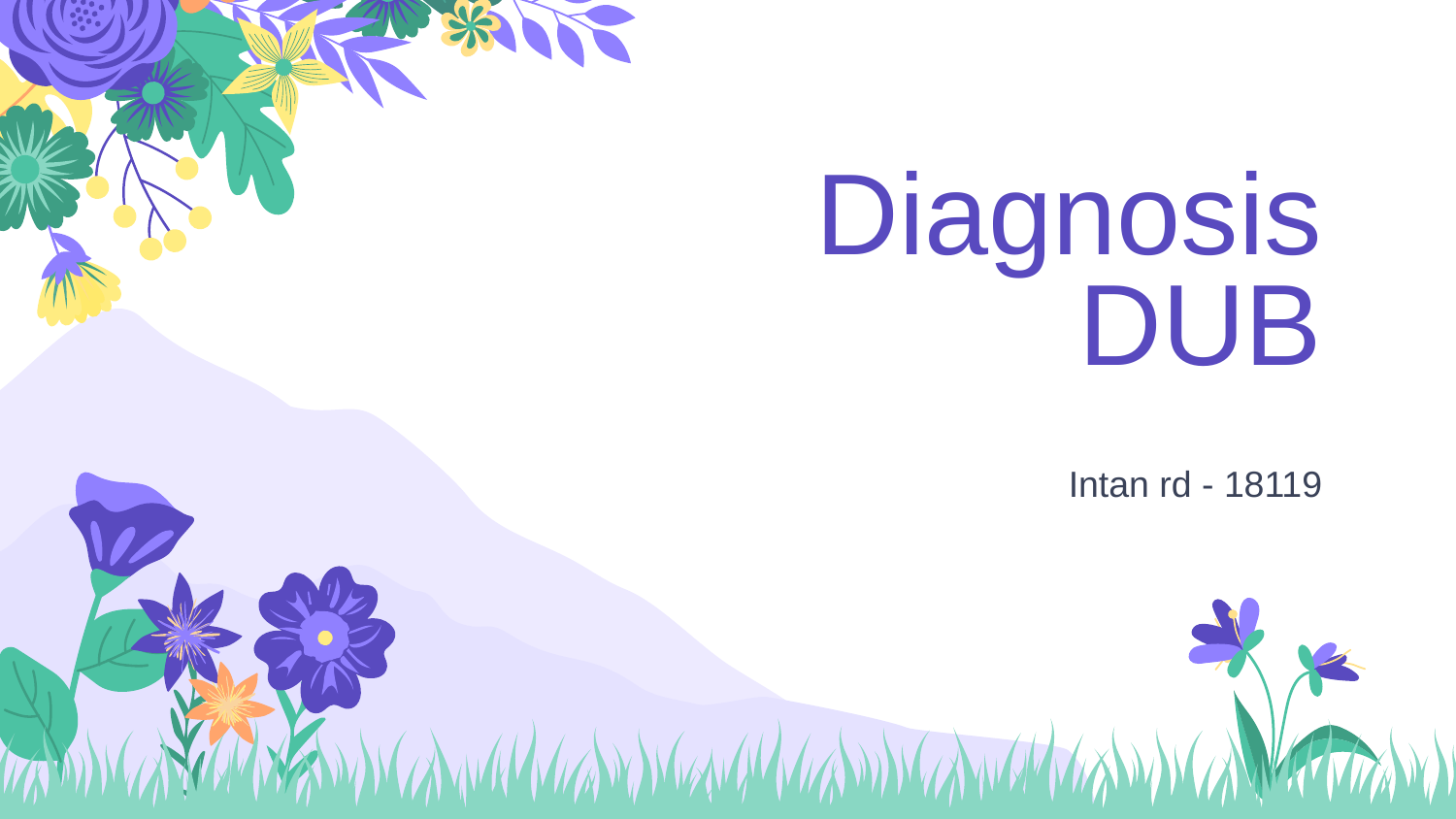

# Diagnosis DUB
Intan rd - 18119